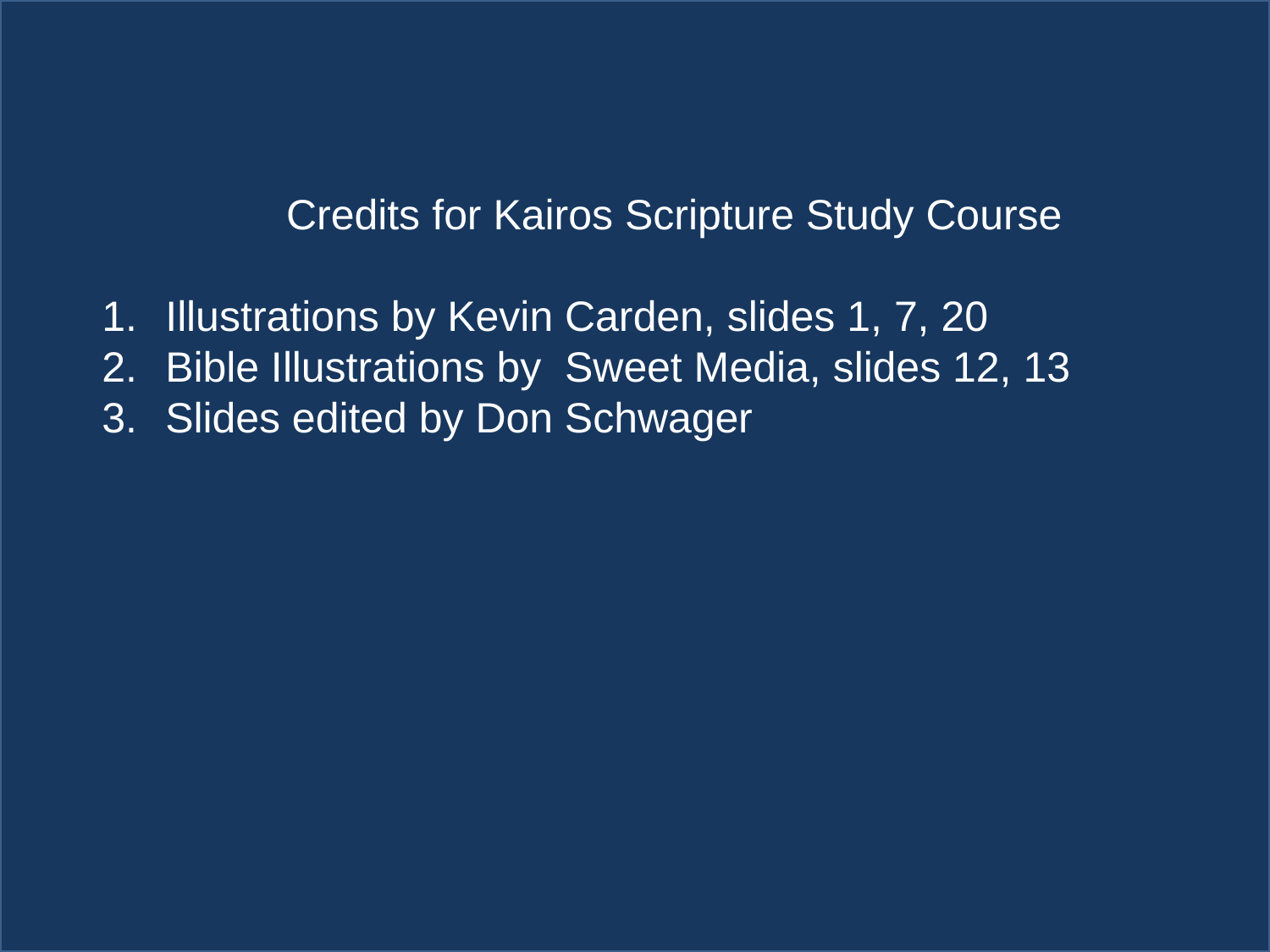

Credits for Kairos Scripture Study Course

Illustrations by Kevin Carden, slides 1, 7, 20
Bible Illustrations by  Sweet Media, slides 12, 13
Slides edited by Don Schwager

# Scripture Study: Listening to God’s Word